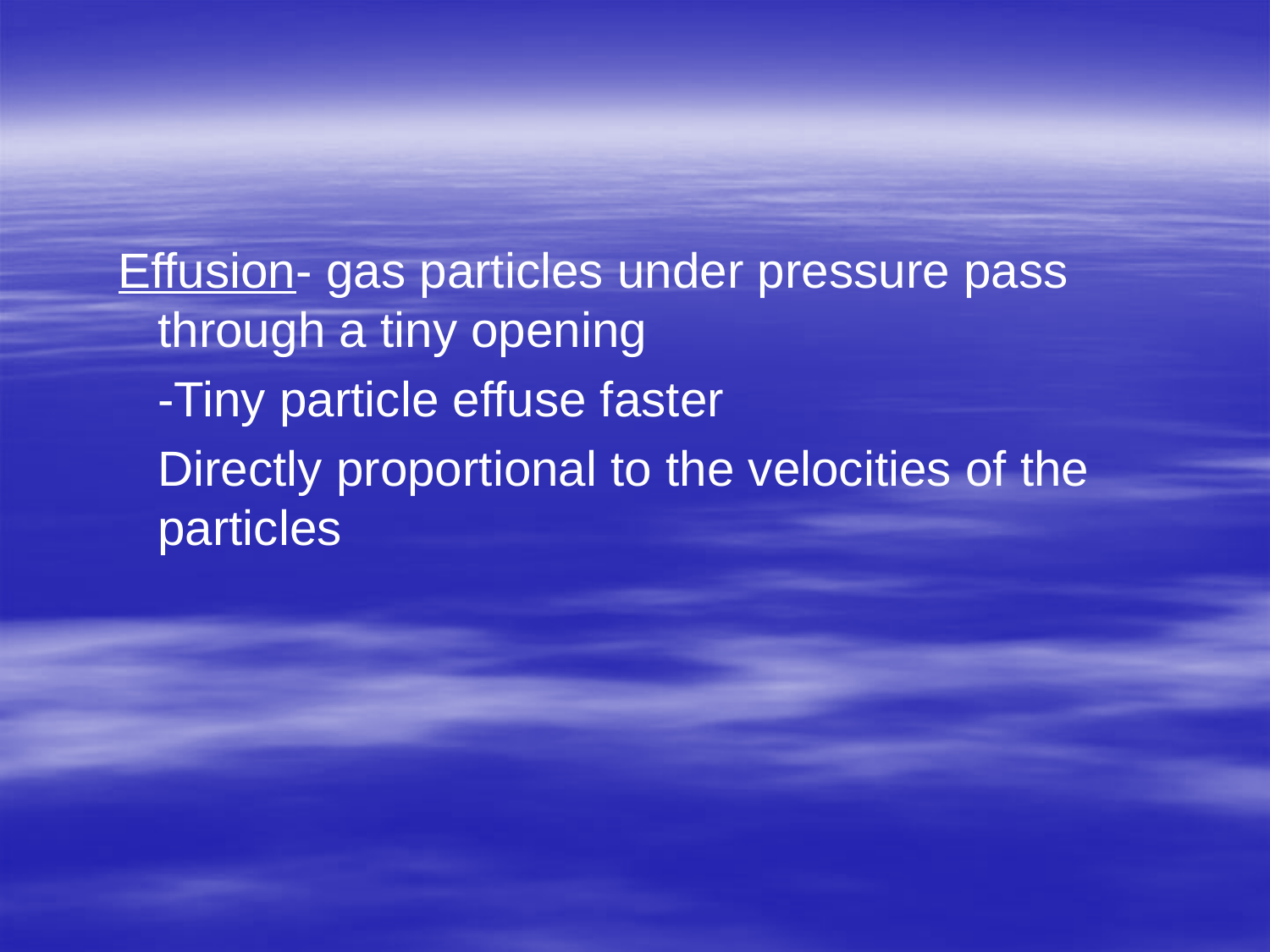

#
Effusion- gas particles under pressure pass through a tiny opening
	-Tiny particle effuse faster
	Directly proportional to the velocities of the particles